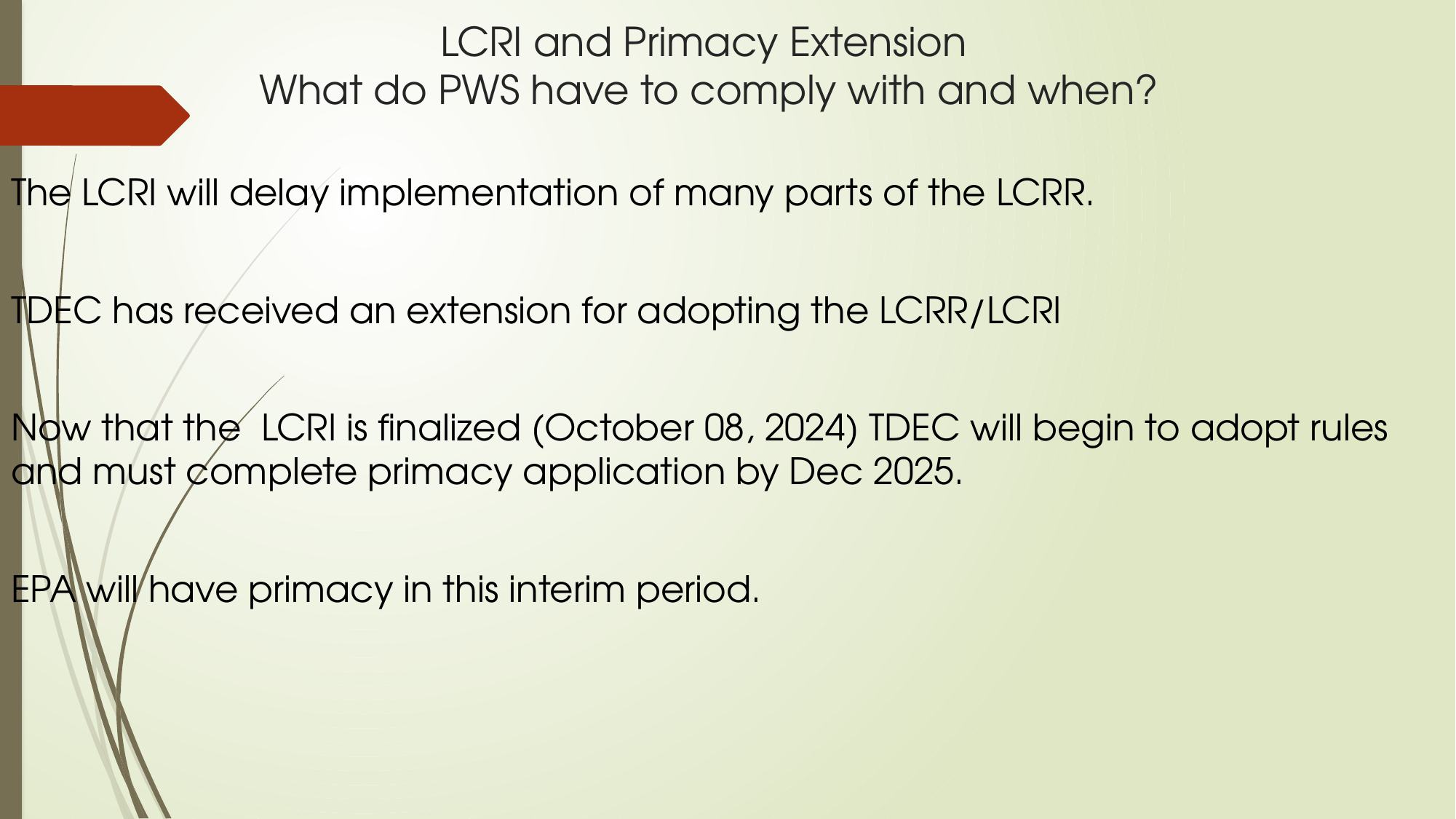

# LCRI and Primacy Extension What do PWS have to comply with and when?
The LCRI will delay implementation of many parts of the LCRR.

TDEC has received an extension for adopting the LCRR/LCRI

Now that the  LCRI is finalized (October 08, 2024) TDEC will begin to adopt rules and must complete primacy application by Dec 2025.

EPA will have primacy in this interim period.